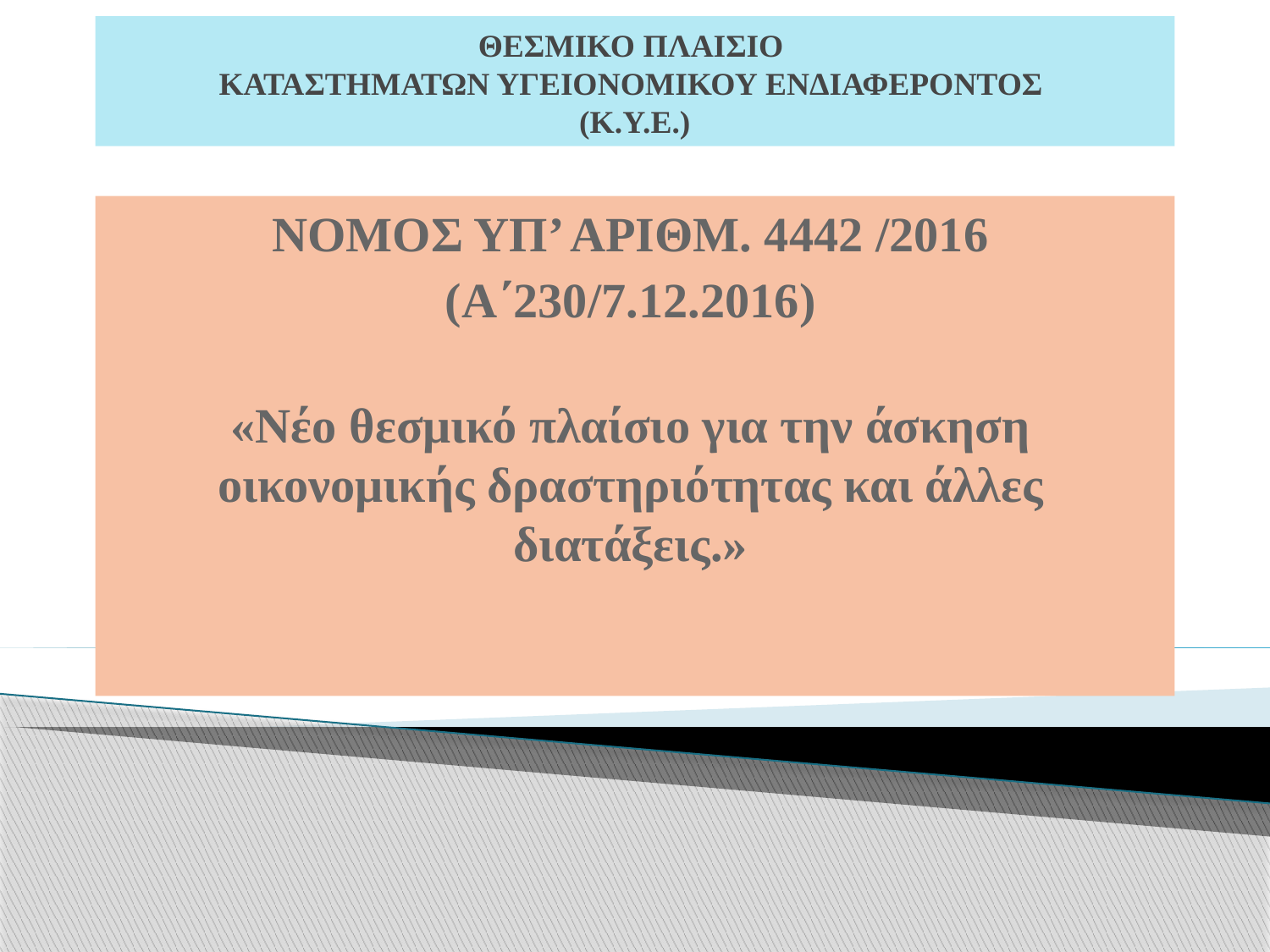

# ΘΕΣΜΙΚΟ ΠΛΑΙΣΙΟ ΚΑΤΑΣΤΗΜΑΤΩΝ ΥΓΕΙΟΝΟΜΙΚΟΥ ΕΝΔΙΑΦΕΡΟΝΤΟΣ (Κ.Υ.Ε.)
NOMOΣ ΥΠ’ ΑΡΙΘΜ. 4442 /2016
(Α΄230/7.12.2016)
«Νέο θεσμικό πλαίσιο για την άσκηση οικονομικής δραστηριότητας και άλλες διατάξεις.»